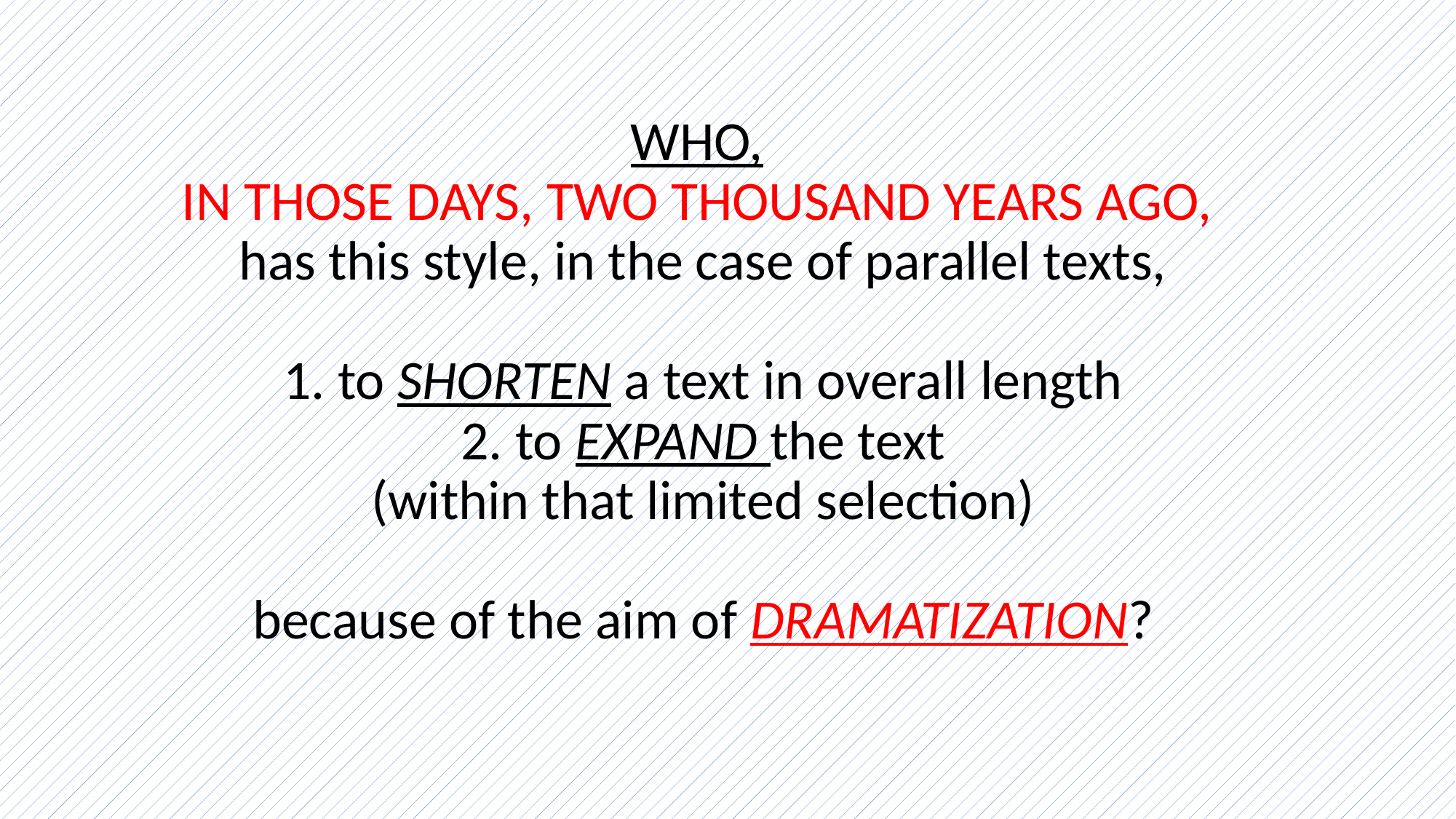

# WHO, IN THOSE DAYS, TWO THOUSAND YEARS AGO, has this style, in the case of parallel texts, 1. to SHORTEN a text in overall length 2. to EXPAND the text (within that limited selection) because of the aim of DRAMATIZATION?